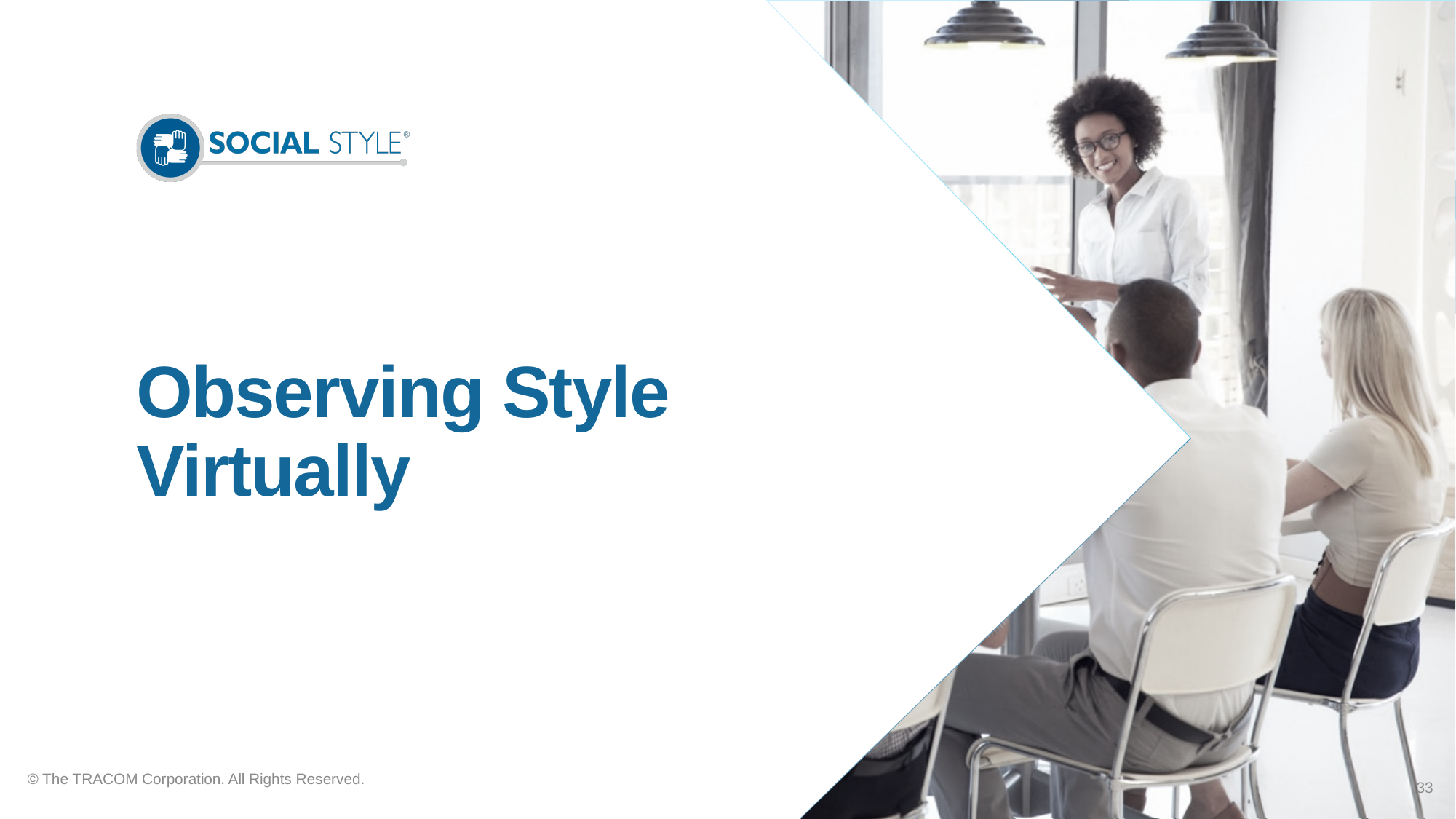

# Observing Style Virtually
© The TRACOM Corporation. All Rights Reserved.
33